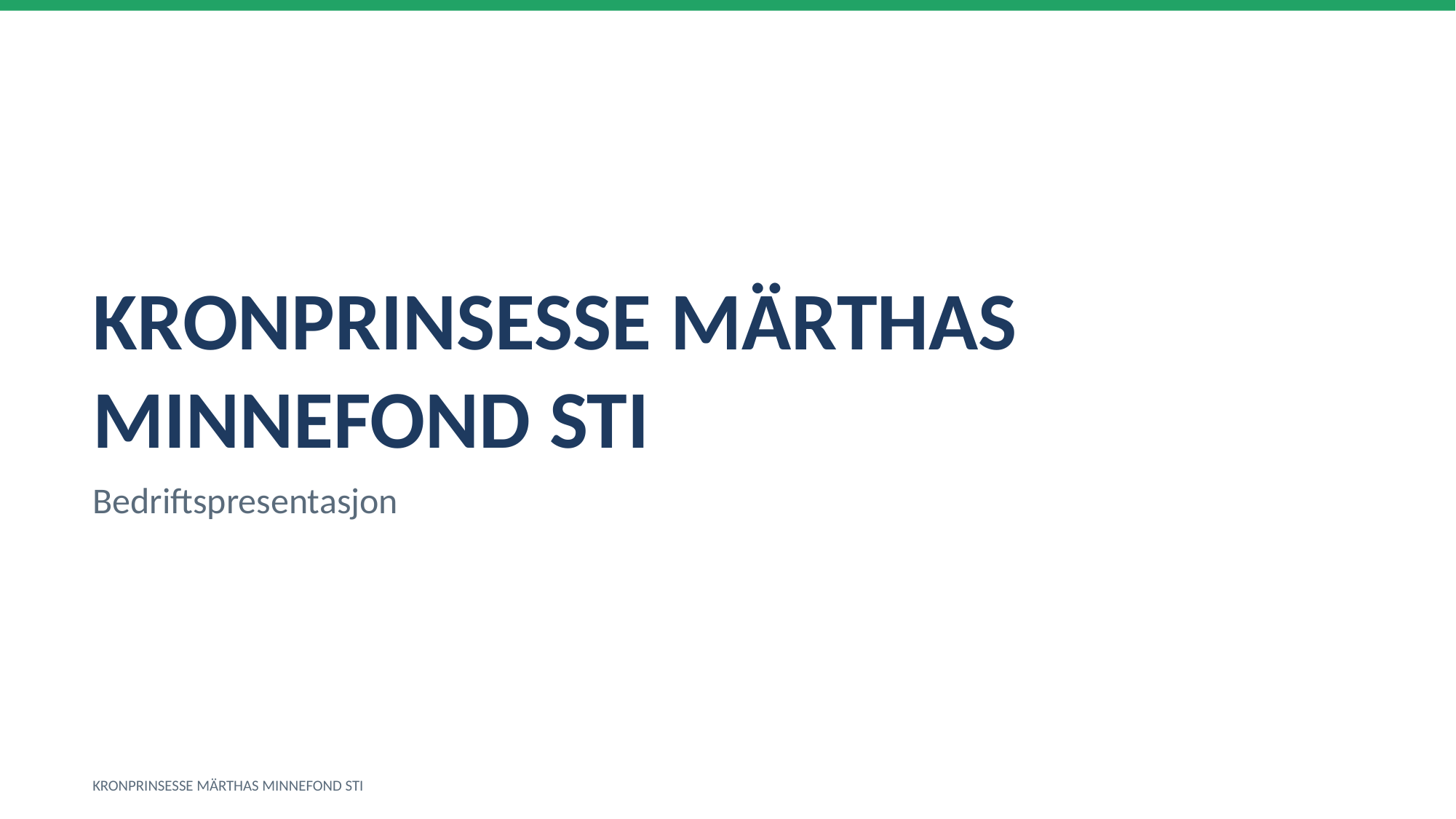

KRONPRINSESSE MÄRTHAS MINNEFOND STI
Bedriftspresentasjon
KRONPRINSESSE MÄRTHAS MINNEFOND STI